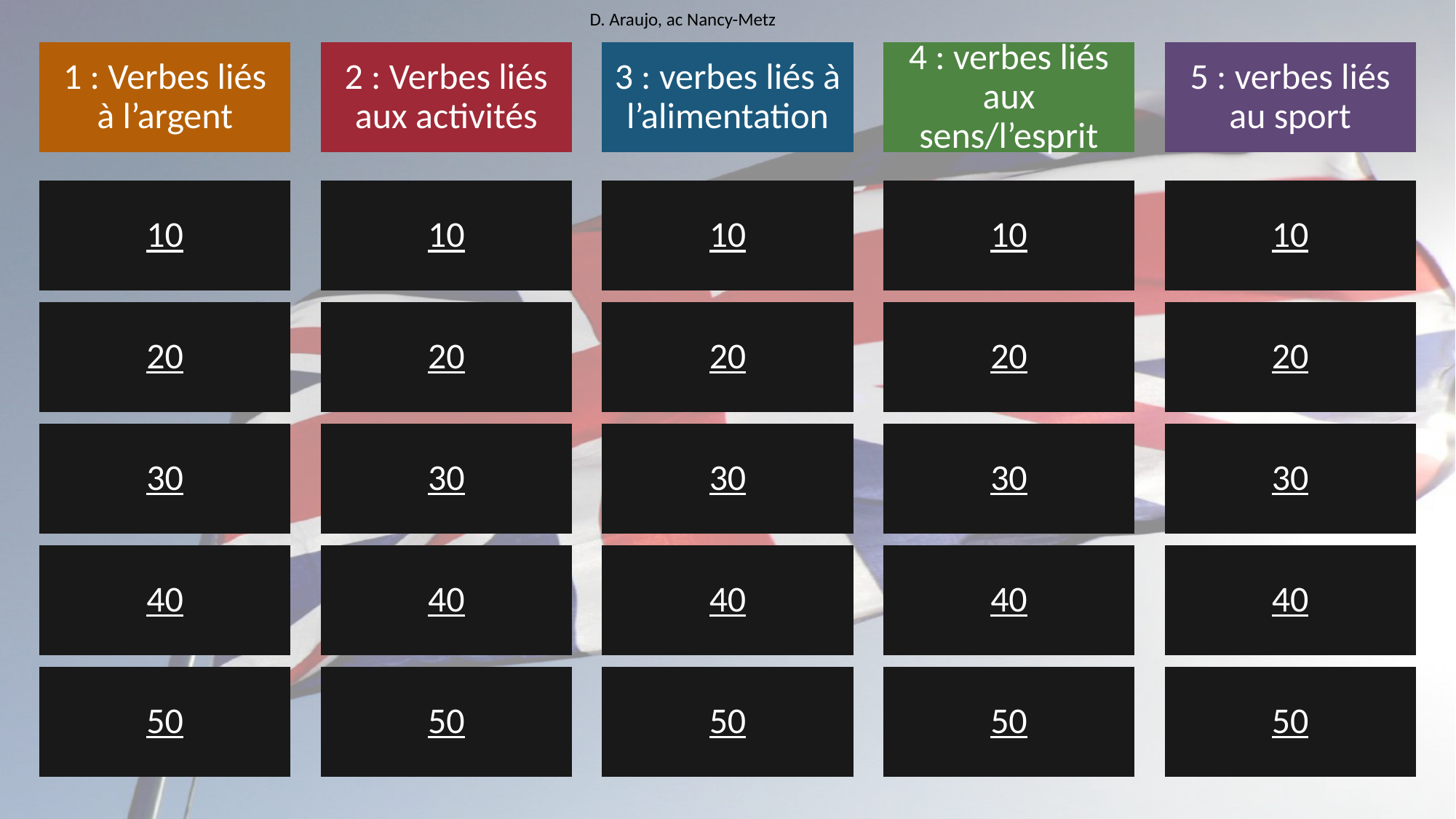

1 : Verbes liés à l’argent
2 : Verbes liés aux activités
3 : verbes liés à l’alimentation
4 : verbes liés aux sens/l’esprit
5 : verbes liés au sport
10
10
10
10
10
20
20
20
20
20
30
30
30
30
30
40
40
40
40
40
50
50
50
50
50